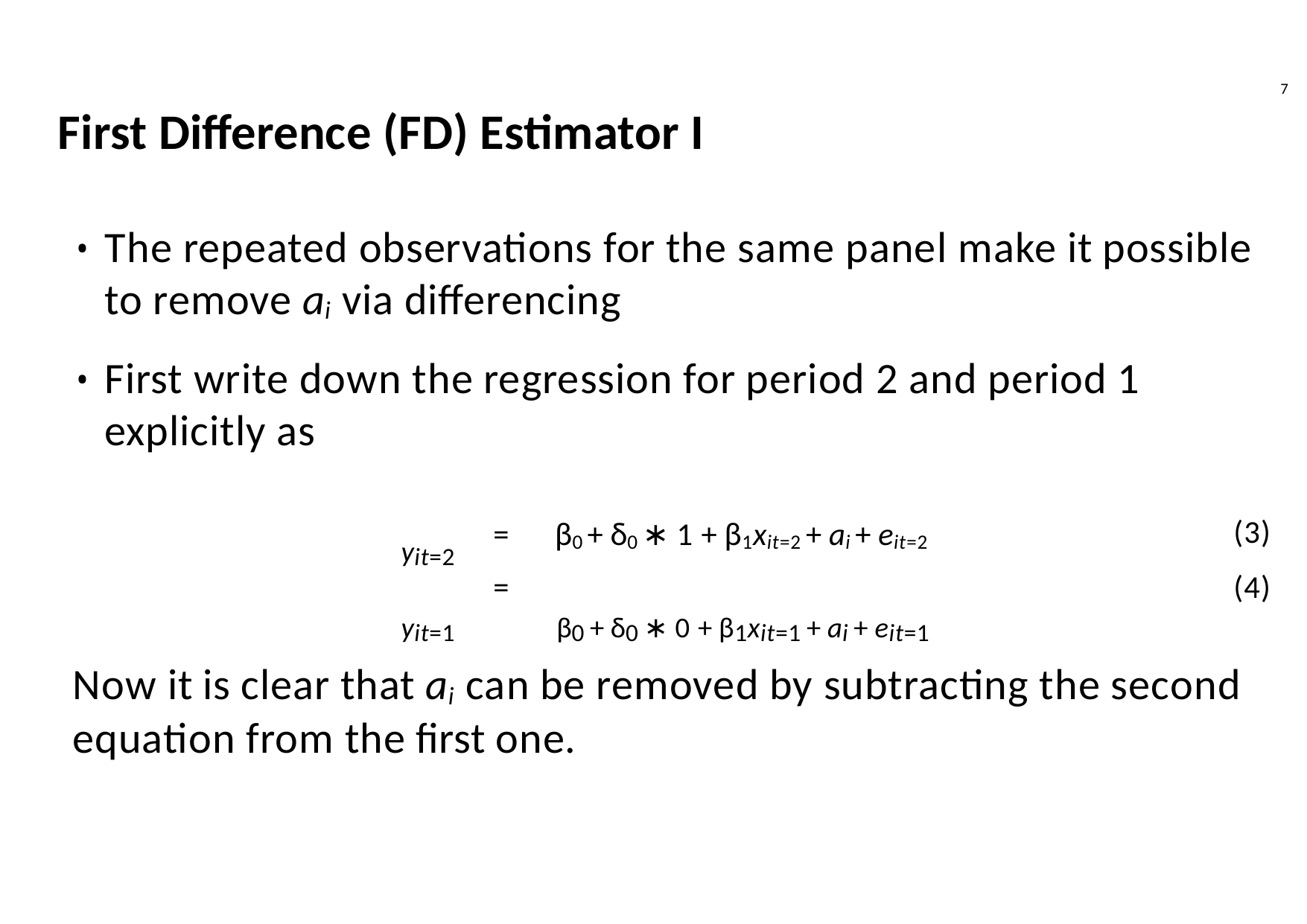

7
# First Difference (FD) Estimator I
The repeated observations for the same panel make it possible to remove ai via differencing
First write down the regression for period 2 and period 1 explicitly as
(3)
(4)
yit=2
yit=1	β0 + δ0 ∗ 0 + β1xit=1 + ai + eit=1
=	β0 + δ0 ∗ 1 + β1xit=2 + ai + eit=2
=
Now it is clear that ai can be removed by subtracting the second equation from the first one.